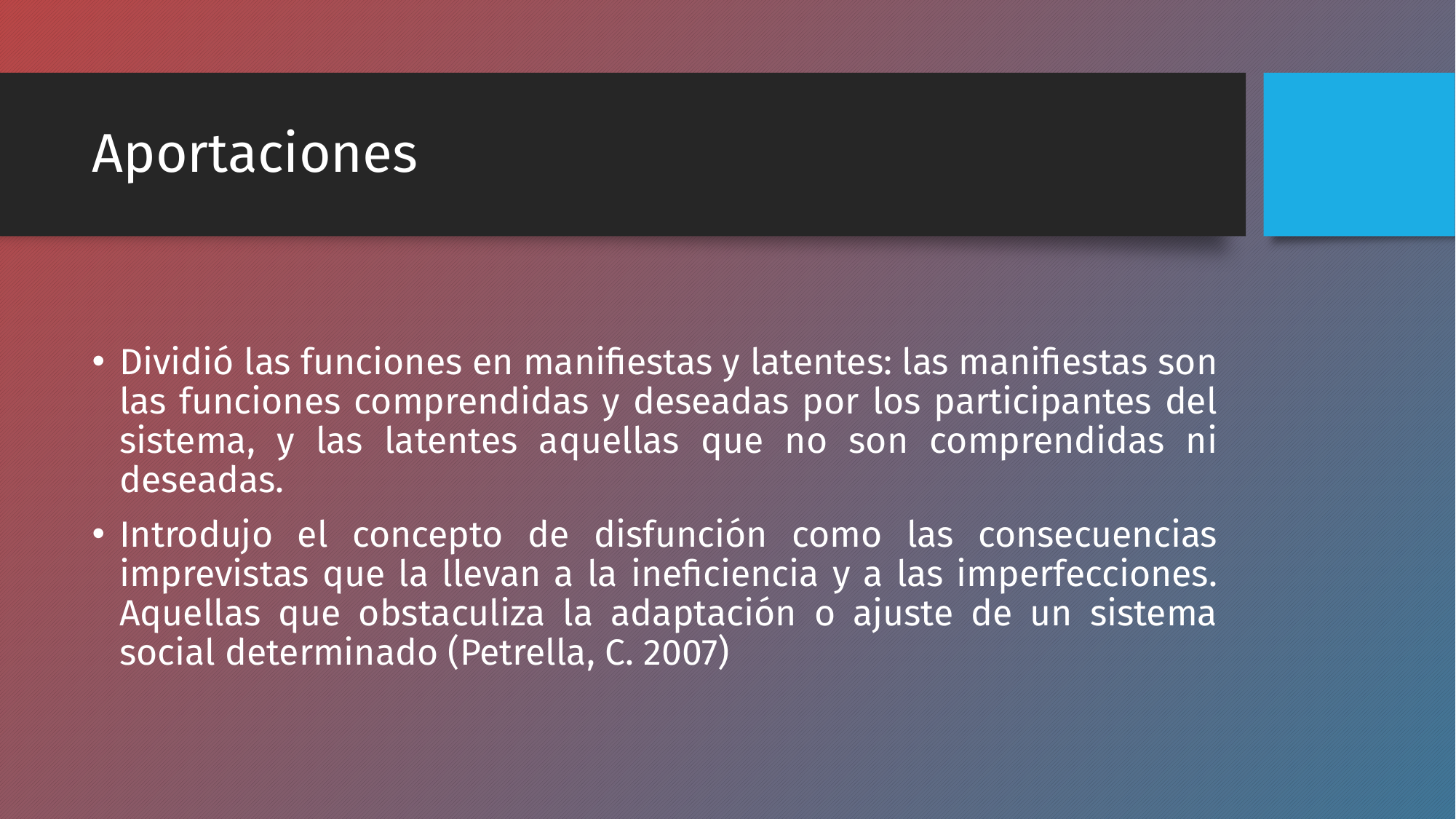

# Aportaciones

Dividió las funciones en manifiestas y latentes: las manifiestas son las funciones comprendidas y deseadas por los participantes del sistema, y las latentes aquellas que no son comprendidas ni deseadas.
Introdujo el concepto de disfunción como las consecuencias imprevistas que la llevan a la ineficiencia y a las imperfecciones. Aquellas que obstaculiza la adaptación o ajuste de un sistema social determinado (Petrella, C. 2007)